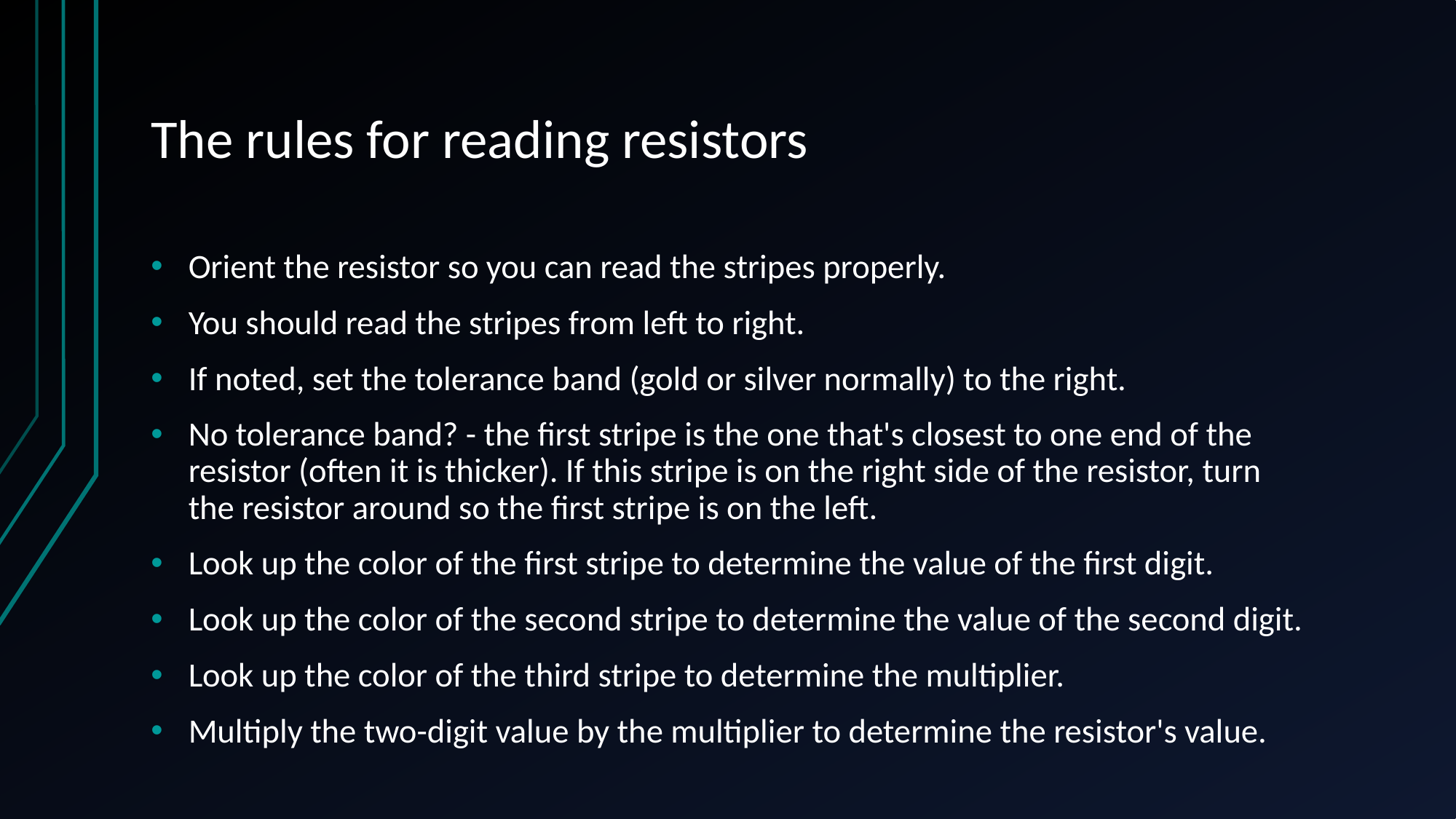

# The rules for reading resistors
Orient the resistor so you can read the stripes properly.
You should read the stripes from left to right.
If noted, set the tolerance band (gold or silver normally) to the right.
No tolerance band? - the first stripe is the one that's closest to one end of the resistor (often it is thicker). If this stripe is on the right side of the resistor, turn the resistor around so the first stripe is on the left.
Look up the color of the first stripe to determine the value of the first digit.
Look up the color of the second stripe to determine the value of the second digit.
Look up the color of the third stripe to determine the multiplier.
Multiply the two-digit value by the multiplier to determine the resistor's value.